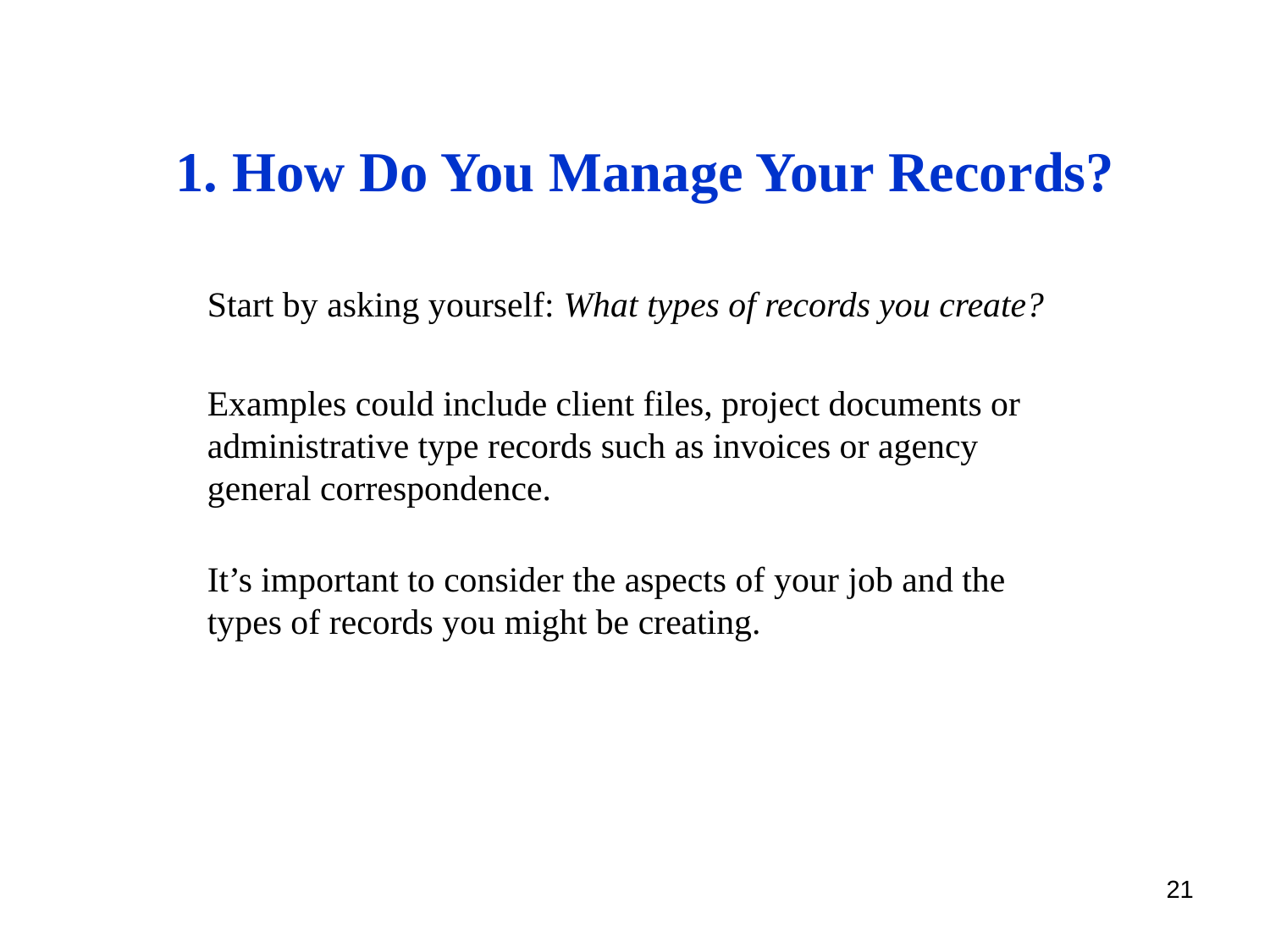

# 1. How Do You Manage Your Records?
Start by asking yourself: What types of records you create?

Examples could include client files, project documents or administrative type records such as invoices or agency general correspondence.

It’s important to consider the aspects of your job and the types of records you might be creating.
21